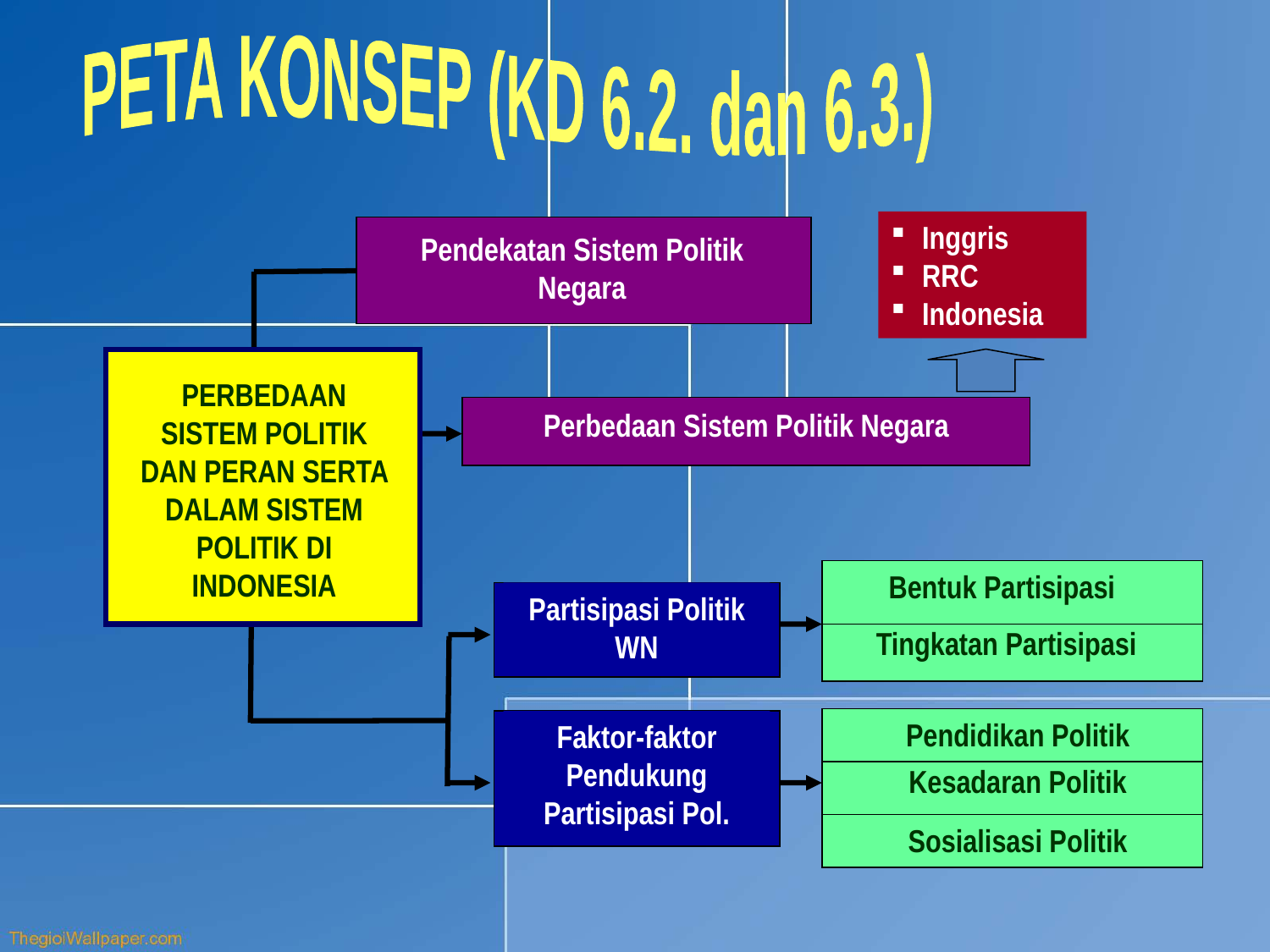

PETA KONSEP (KD 6.2. dan 6.3.)

Inggris
RRC
Indonesia

Pendekatan Sistem Politik Negara

PERBEDAAN SISTEM POLITIK DAN PERAN SERTA DALAM SISTEM POLITIK DI INDONESIA

Perbedaan Sistem Politik Negara

Bentuk Partisipasi
Tingkatan Partisipasi

Partisipasi Politik WN

Pendidikan Politik

Faktor-faktor Pendukung Partisipasi Pol.

Kesadaran Politik

Sosialisasi Politik